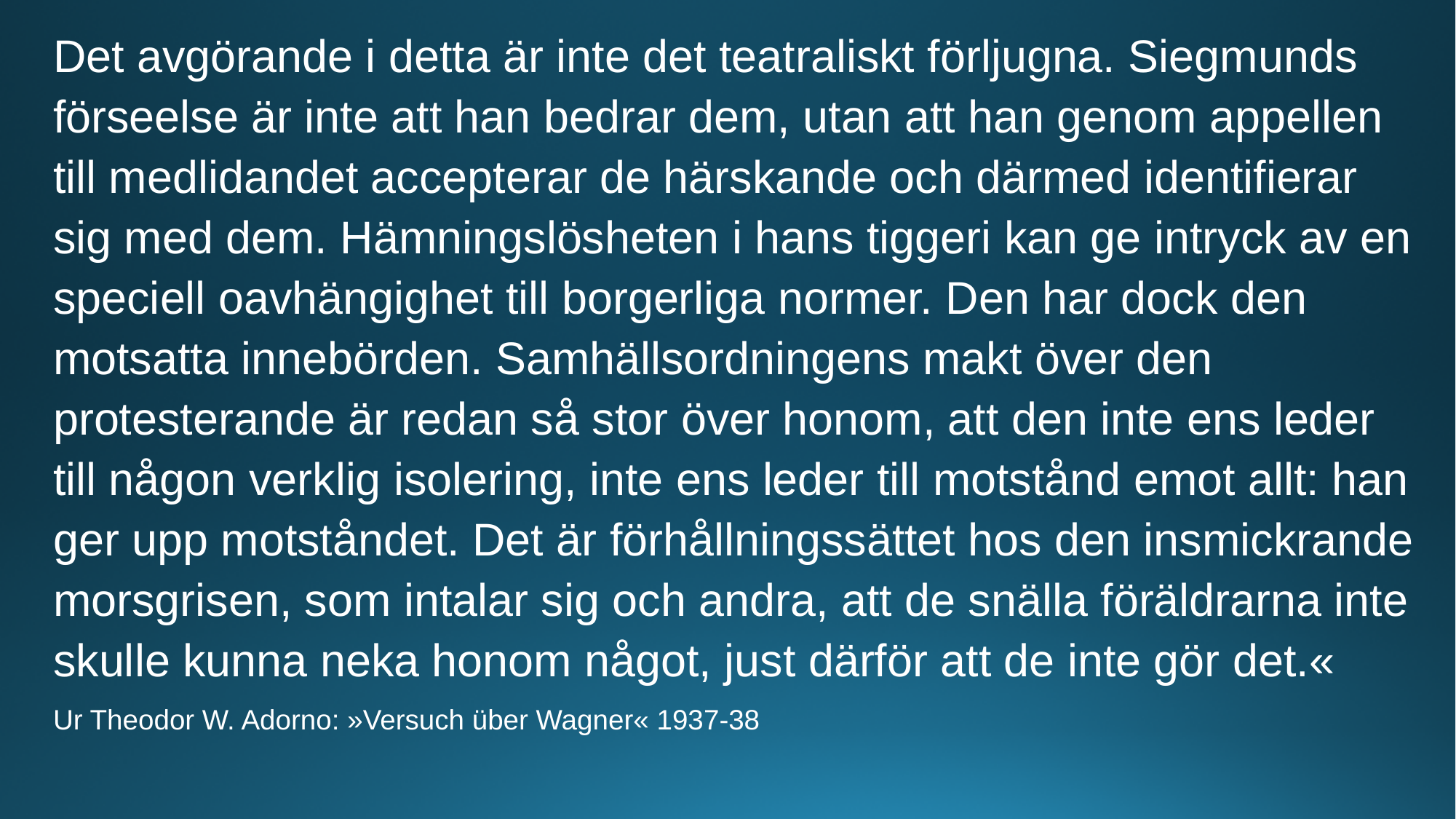

Det avgörande i detta är inte det teatraliskt förljugna. Siegmunds förseelse är inte att han bedrar dem, utan att han genom appellen till medlidandet accepterar de härskande och därmed identifierar sig med dem. Hämningslösheten i hans tiggeri kan ge intryck av en speciell oavhängighet till borgerliga normer. Den har dock den motsatta innebörden. Samhällsordningens makt över den protesterande är redan så stor över honom, att den inte ens leder till någon verklig isolering, inte ens leder till motstånd emot allt: han ger upp motståndet. Det är förhållningssättet hos den insmickrande morsgrisen, som intalar sig och andra, att de snälla föräldrarna inte skulle kunna neka honom något, just därför att de inte gör det.«
Ur Theodor W. Adorno: »Versuch über Wagner« 1937-38